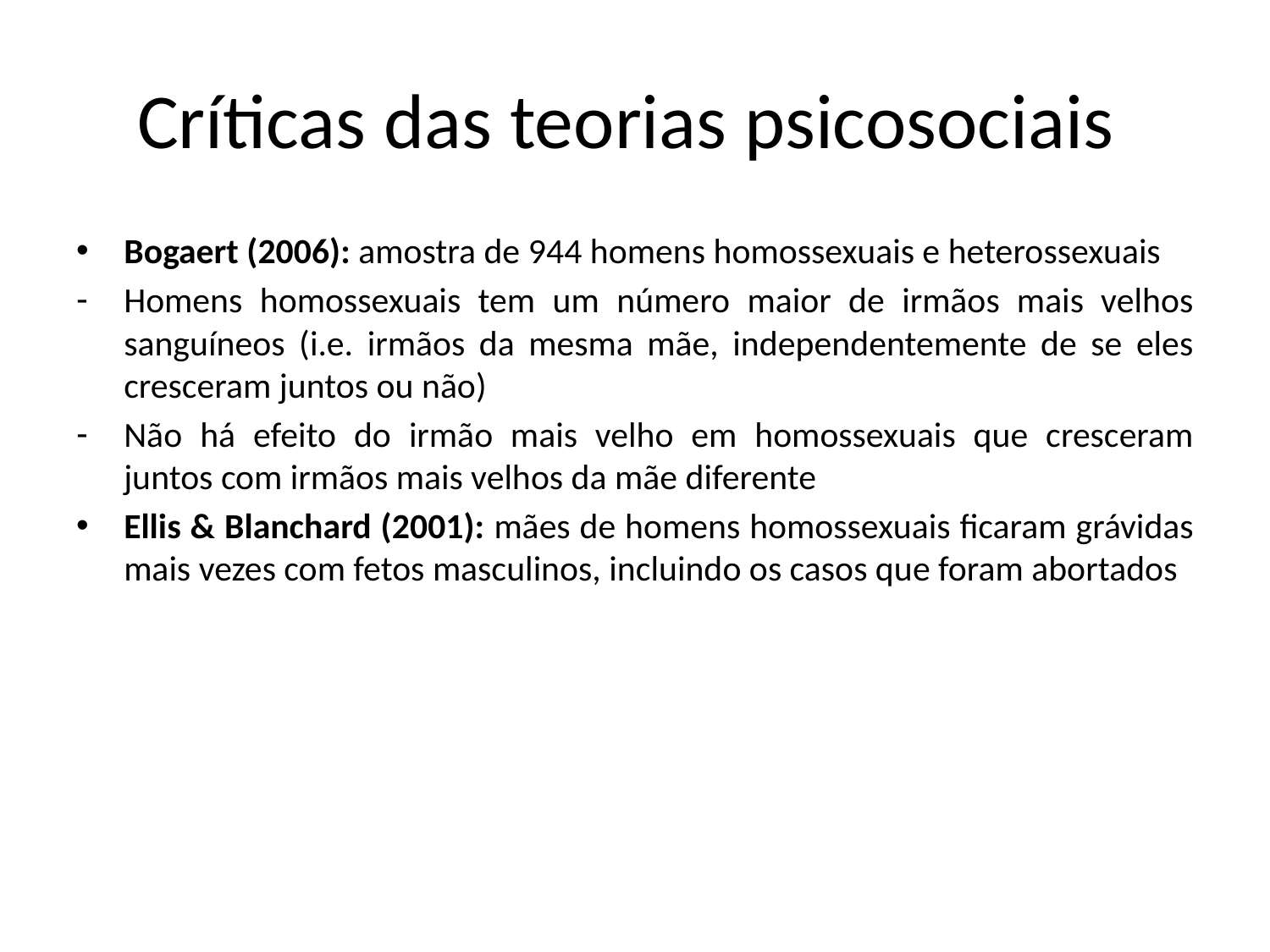

# Críticas das teorias psicosociais
Bogaert (2006): amostra de 944 homens homossexuais e heterossexuais
Homens homossexuais tem um número maior de irmãos mais velhos sanguíneos (i.e. irmãos da mesma mãe, independentemente de se eles cresceram juntos ou não)
Não há efeito do irmão mais velho em homossexuais que cresceram juntos com irmãos mais velhos da mãe diferente
Ellis & Blanchard (2001): mães de homens homossexuais ficaram grávidas mais vezes com fetos masculinos, incluindo os casos que foram abortados